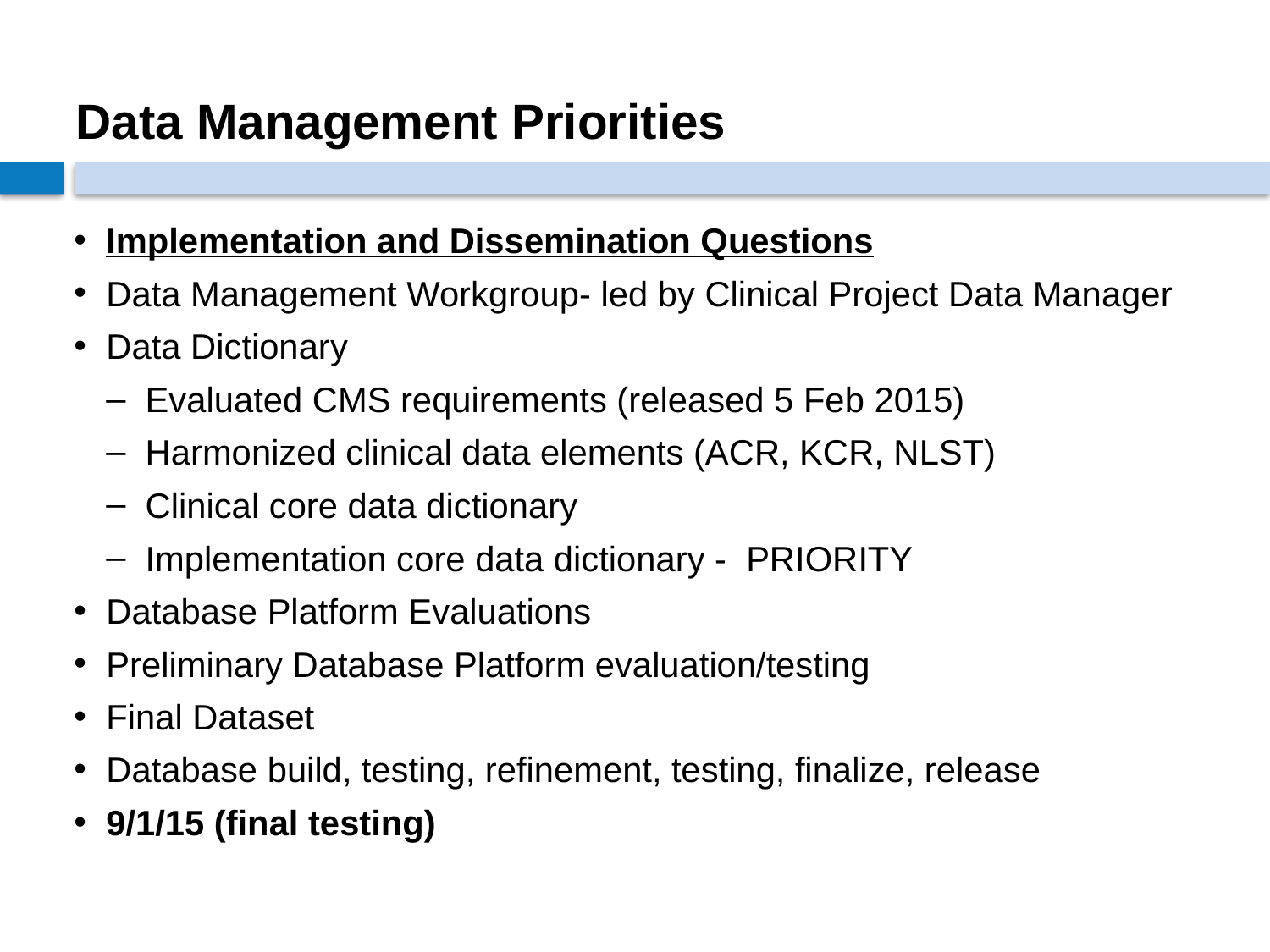

# Data Management Priorities
Implementation and Dissemination Questions
Data Management Workgroup- led by Clinical Project Data Manager
Data Dictionary
Evaluated CMS requirements (released 5 Feb 2015)
Harmonized clinical data elements (ACR, KCR, NLST)
Clinical core data dictionary
Implementation core data dictionary -  PRIORITY
Database Platform Evaluations
Preliminary Database Platform evaluation/testing
Final Dataset
Database build, testing, refinement, testing, finalize, release
9/1/15 (final testing)